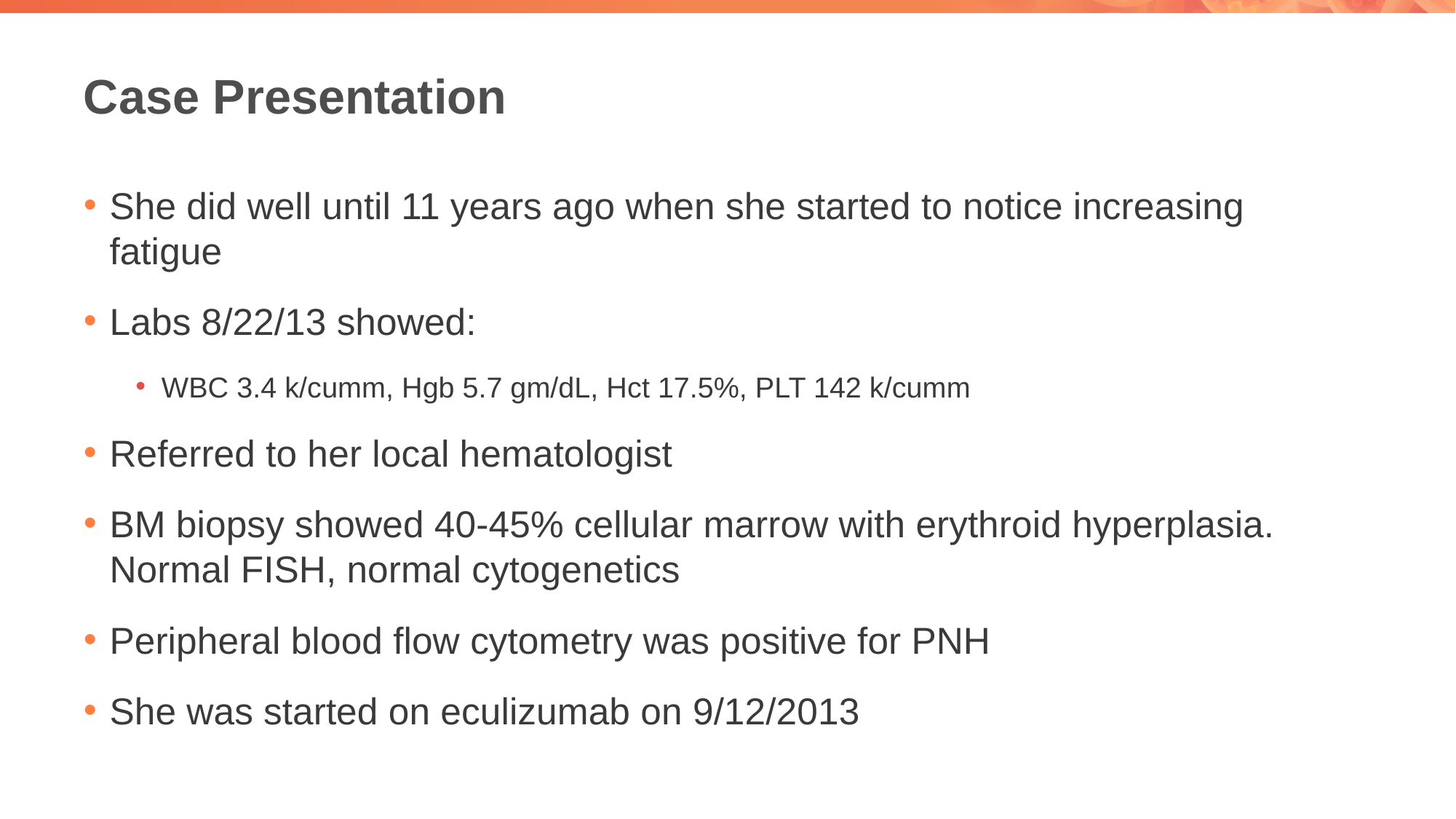

# Case Presentation
She did well until 11 years ago when she started to notice increasing fatigue
Labs 8/22/13 showed:
WBC 3.4 k/cumm, Hgb 5.7 gm/dL, Hct 17.5%, PLT 142 k/cumm
Referred to her local hematologist
BM biopsy showed 40-45% cellular marrow with erythroid hyperplasia. Normal FISH, normal cytogenetics
Peripheral blood flow cytometry was positive for PNH
She was started on eculizumab on 9/12/2013